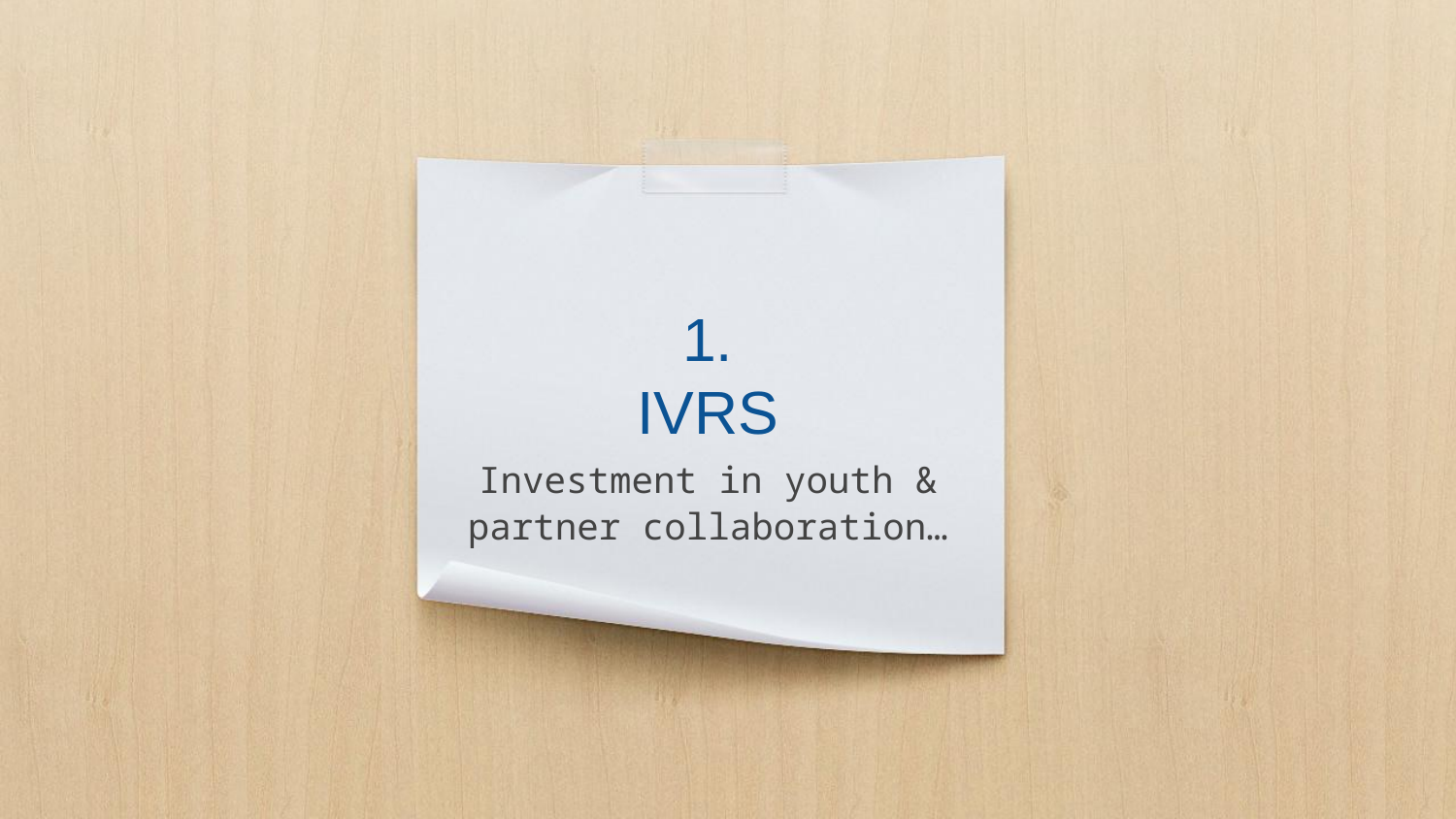

# 1.
IVRS
Investment in youth & partner collaboration…